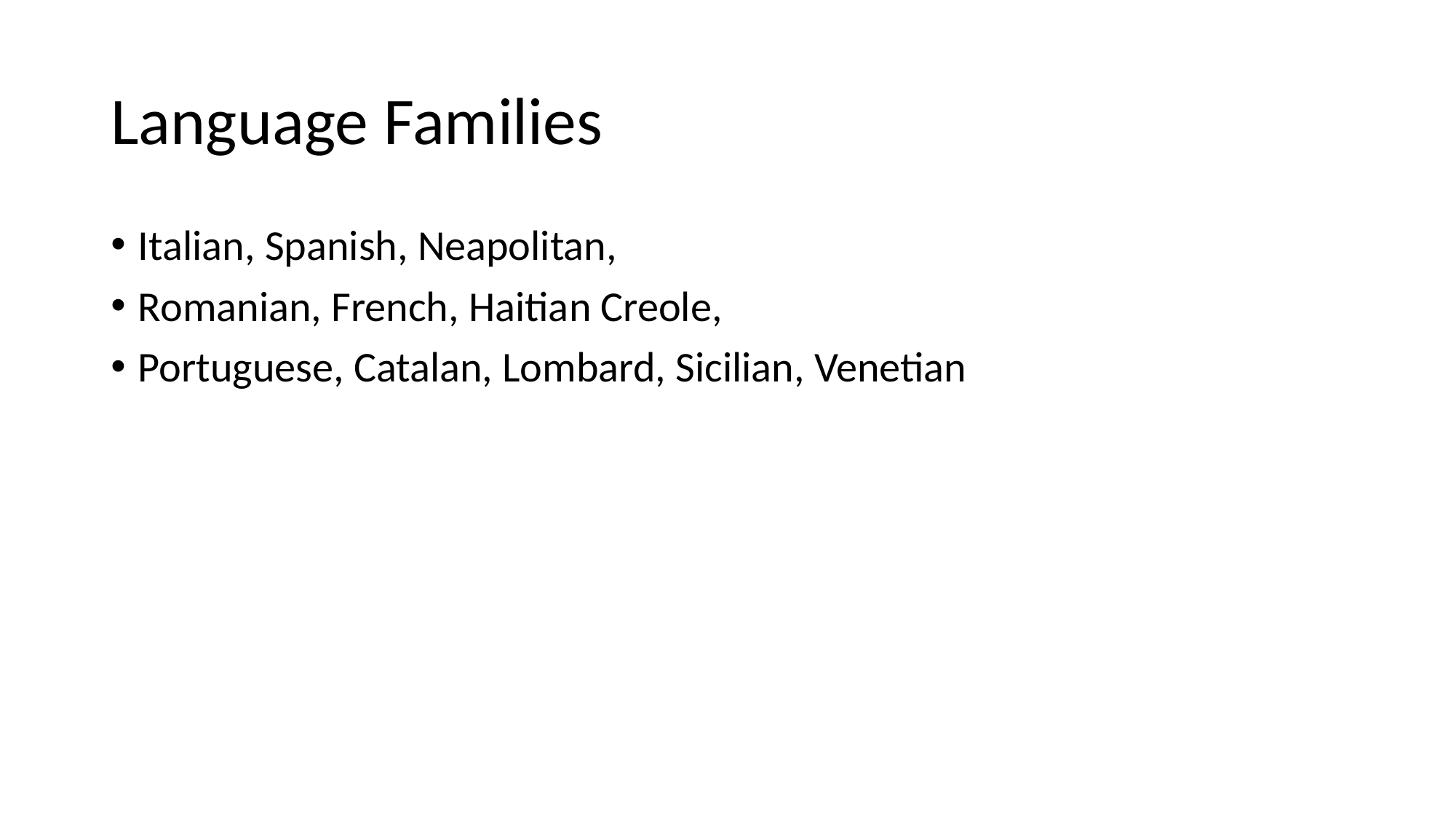

# Language Families
Italian, Spanish, Neapolitan,
Romanian, French, Haitian Creole,
Portuguese, Catalan, Lombard, Sicilian, Venetian